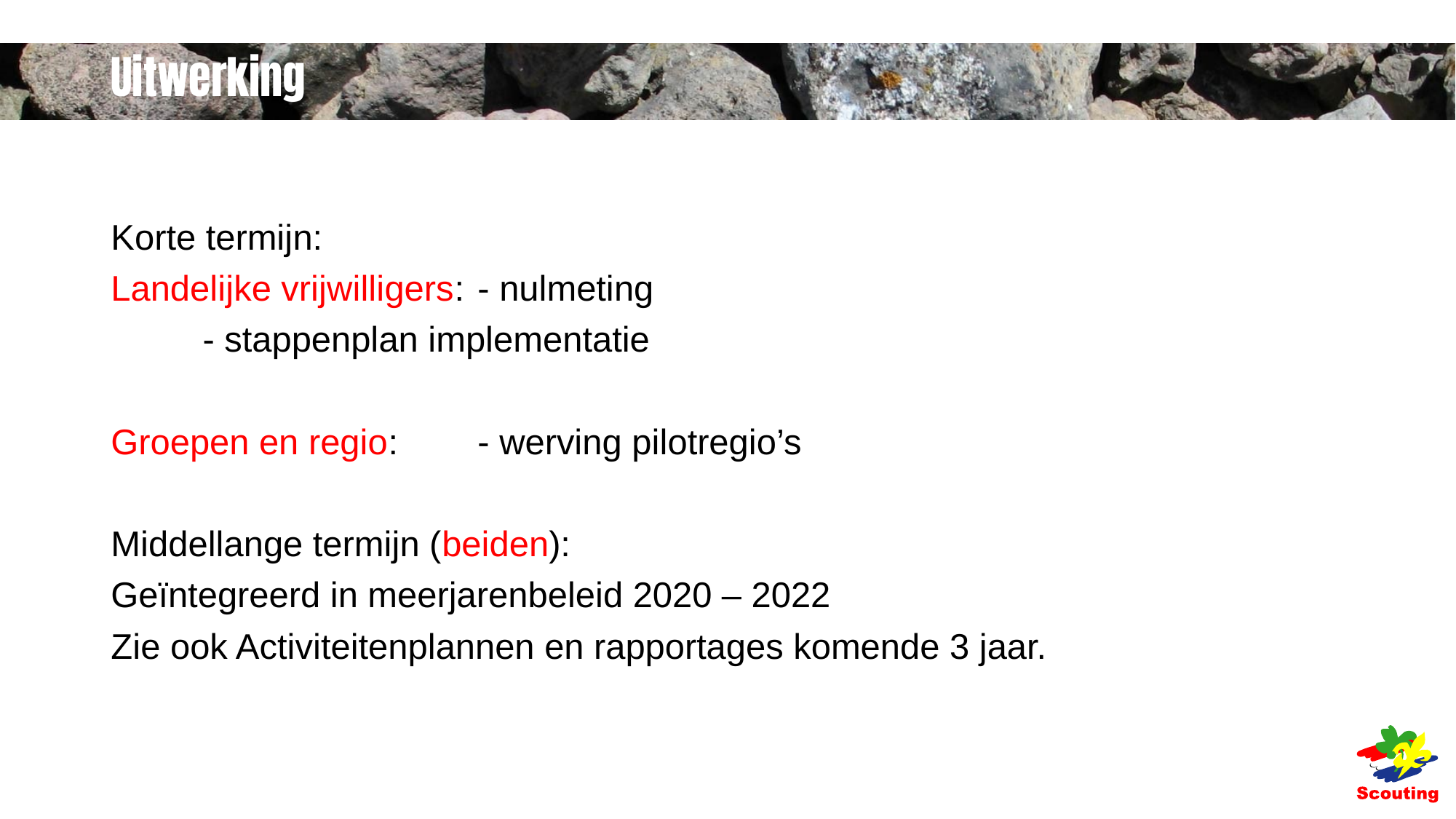

# Uitwerking

Korte termijn:
Landelijke vrijwilligers:	- nulmeting
				- stappenplan implementatie

Groepen en regio: 	- werving pilotregio’s

Middellange termijn (beiden):
Geïntegreerd in meerjarenbeleid 2020 – 2022
Zie ook Activiteitenplannen en rapportages komende 3 jaar.